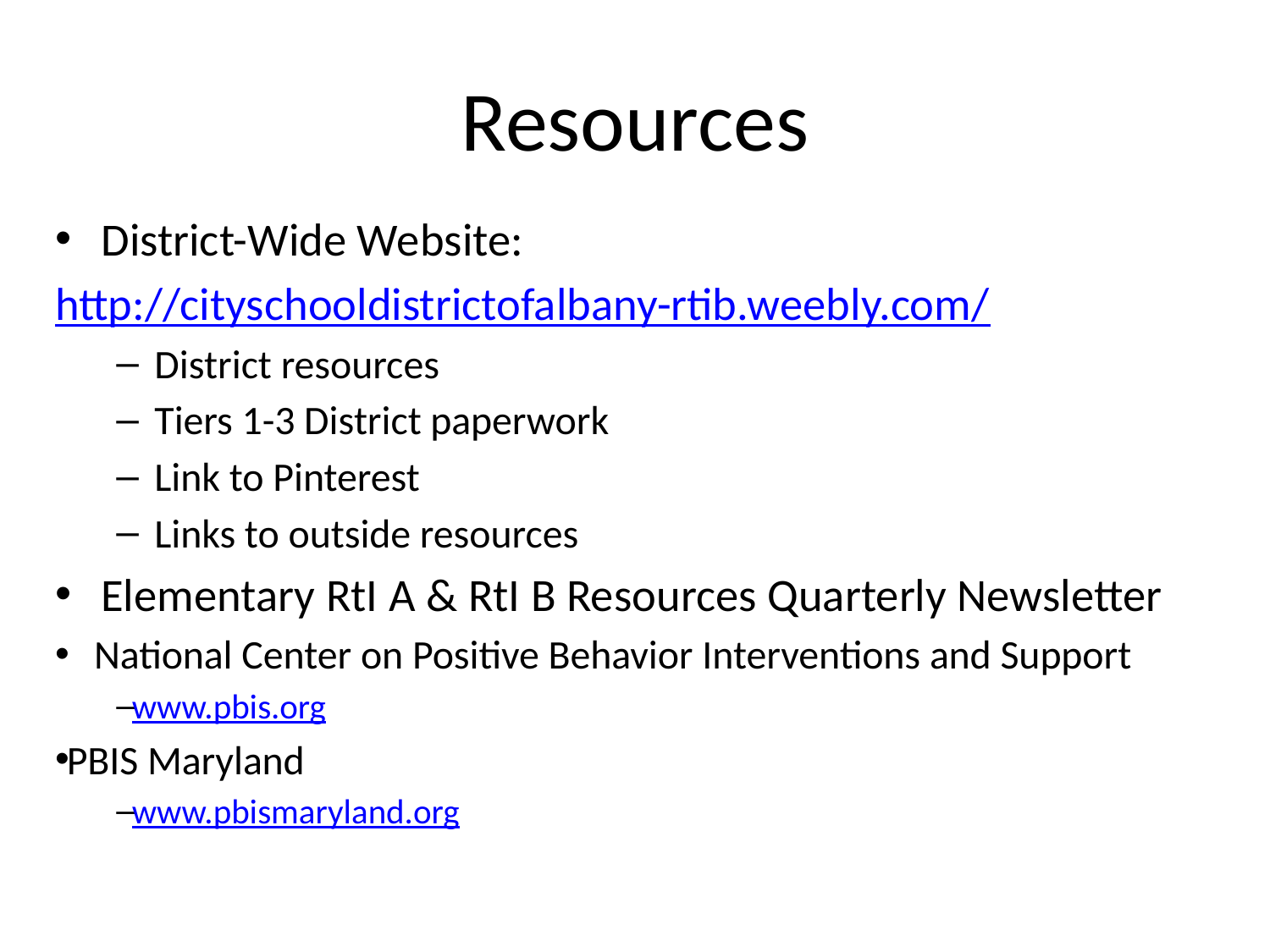

# Resources
District-Wide Website:
http://cityschooldistrictofalbany-rtib.weebly.com/
District resources
Tiers 1-3 District paperwork
Link to Pinterest
Links to outside resources
Elementary RtI A & RtI B Resources Quarterly Newsletter
   National Center on Positive Behavior Interventions and Support
www.pbis.org
PBIS Maryland
www.pbismaryland.org